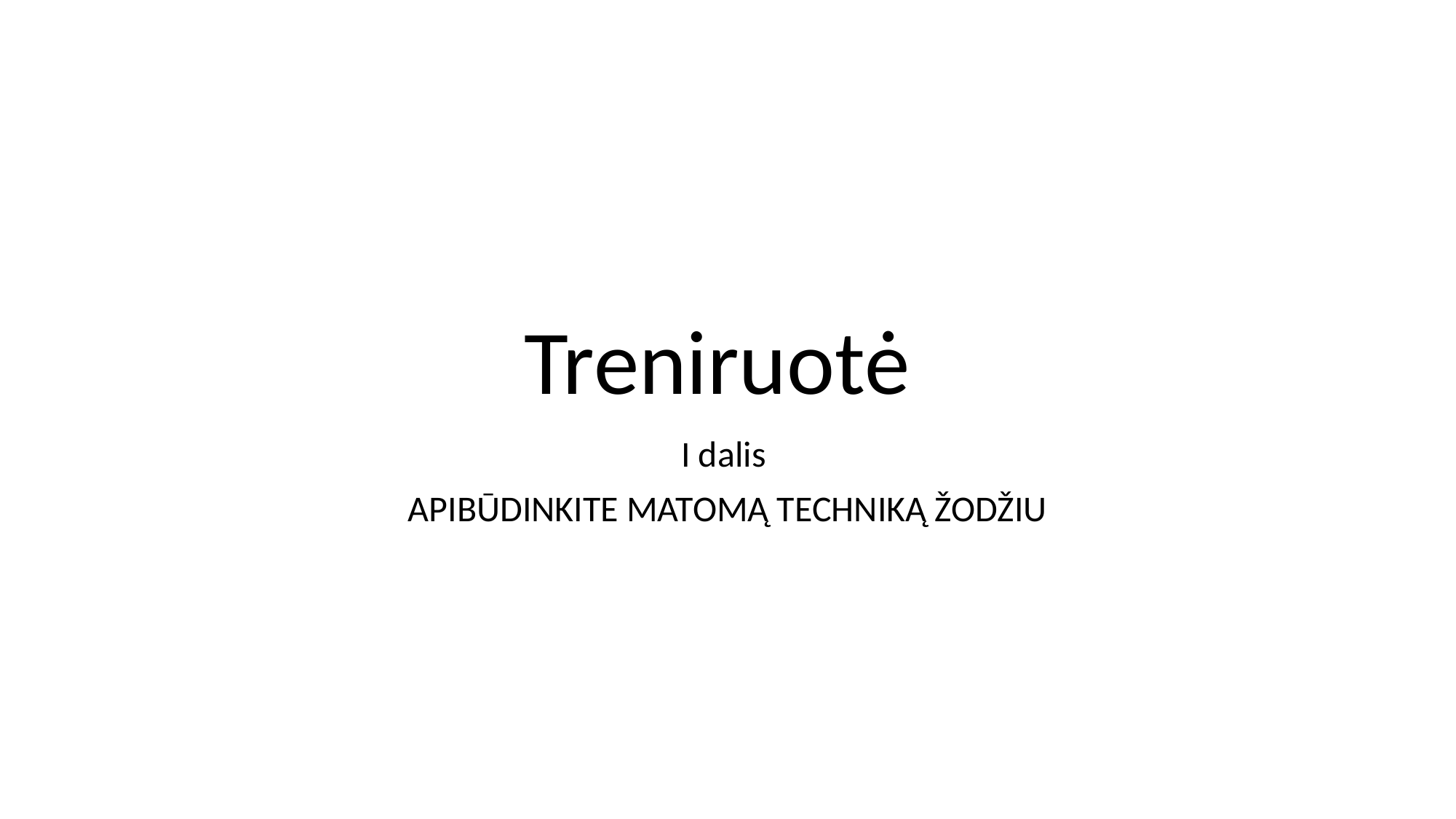

# Treniruotė
I dalis
APIBŪDINKITE MATOMĄ TECHNIKĄ ŽODŽIU